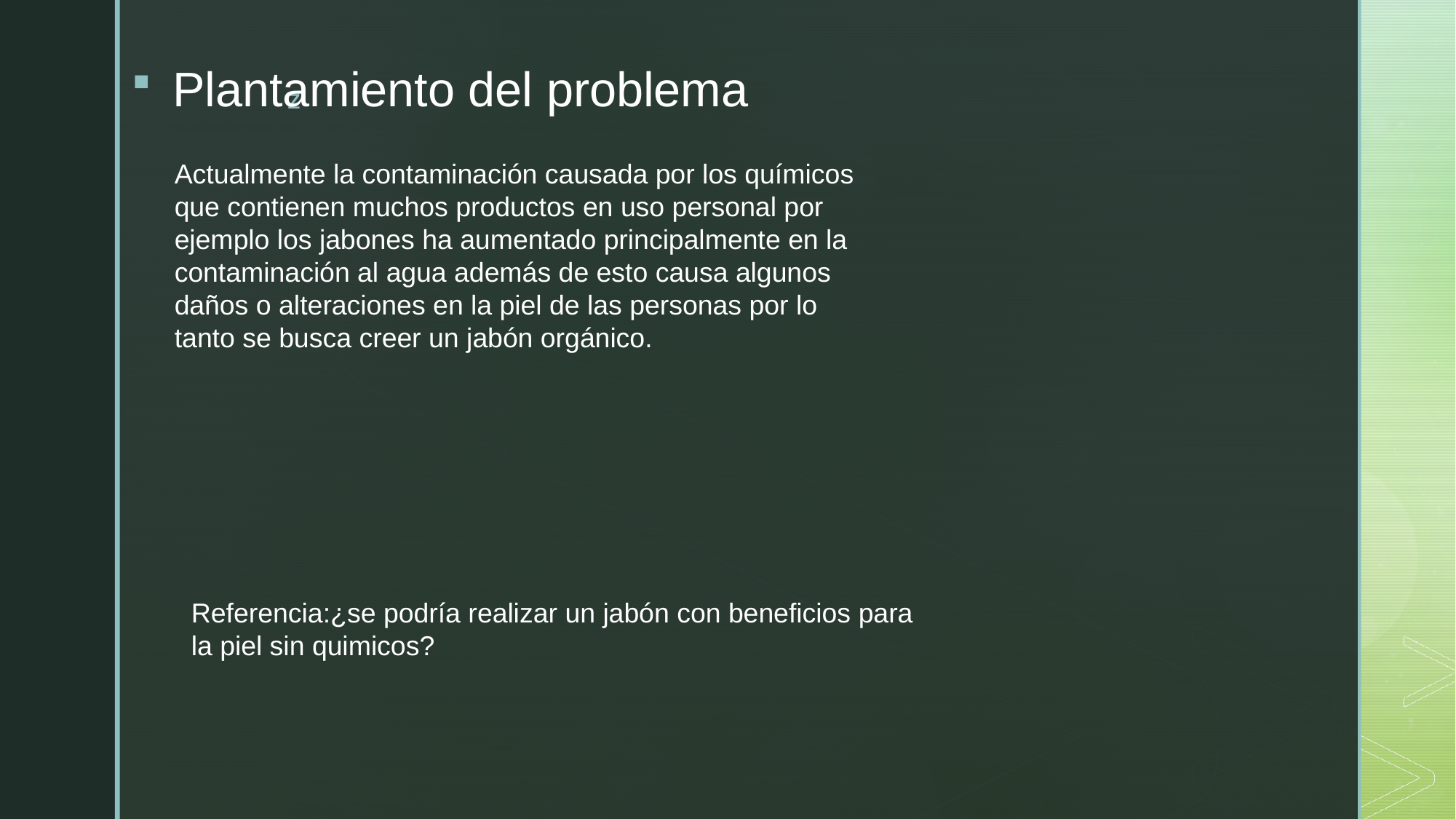

Plantamiento del problema
Actualmente la contaminación causada por los químicos que contienen muchos productos en uso personal por ejemplo los jabones ha aumentado principalmente en la contaminación al agua además de esto causa algunos daños o alteraciones en la piel de las personas por lo tanto se busca creer un jabón orgánico.
Referencia:¿se podría realizar un jabón con beneficios para la piel sin quimicos?